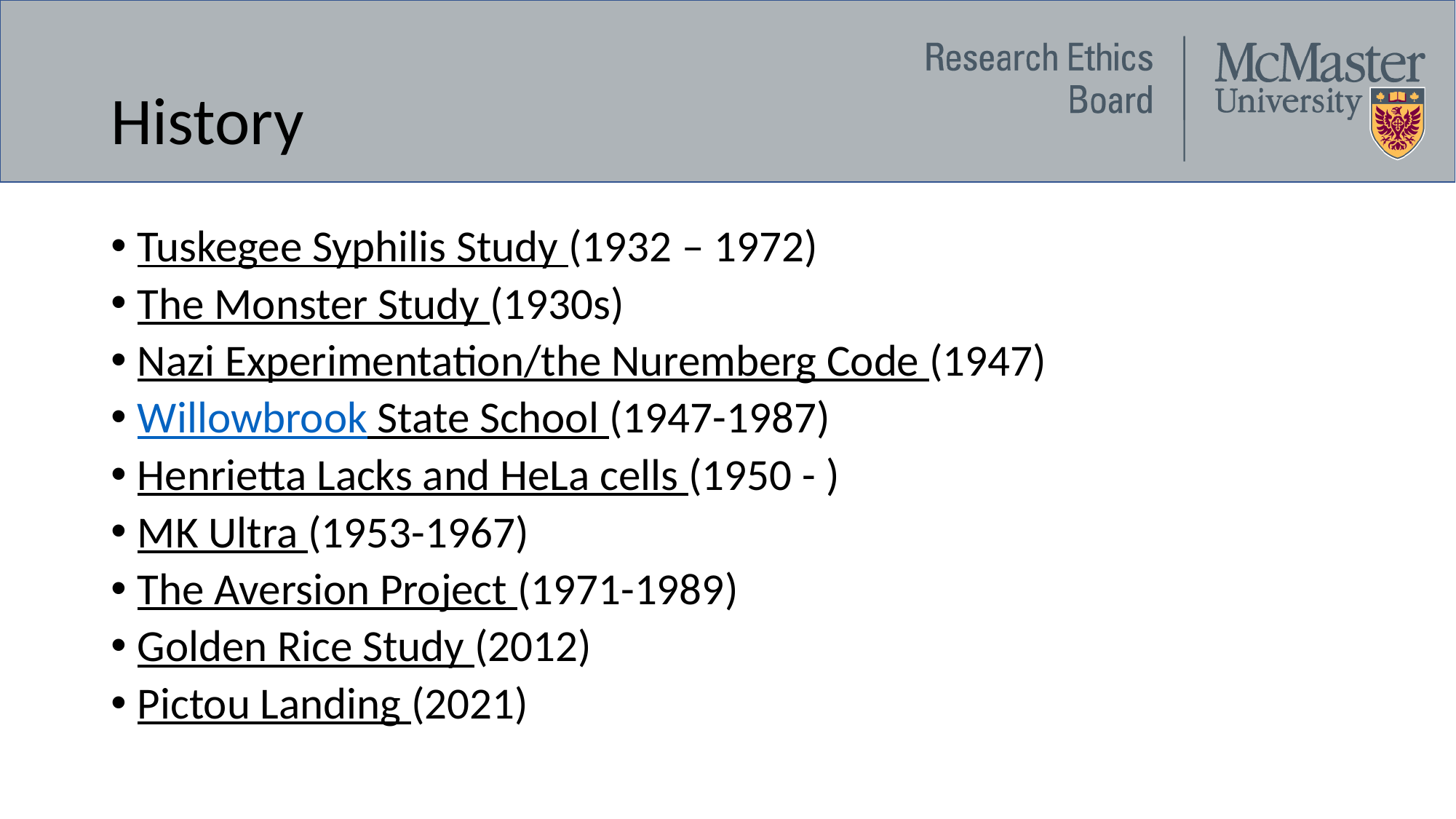

# History
Tuskegee Syphilis Study (1932 – 1972)
The Monster Study (1930s)
Nazi Experimentation/the Nuremberg Code (1947)
Willowbrook State School (1947-1987)
Henrietta Lacks and HeLa cells (1950 - )
MK Ultra (1953-1967)
The Aversion Project (1971-1989)
Golden Rice Study (2012)
Pictou Landing (2021)